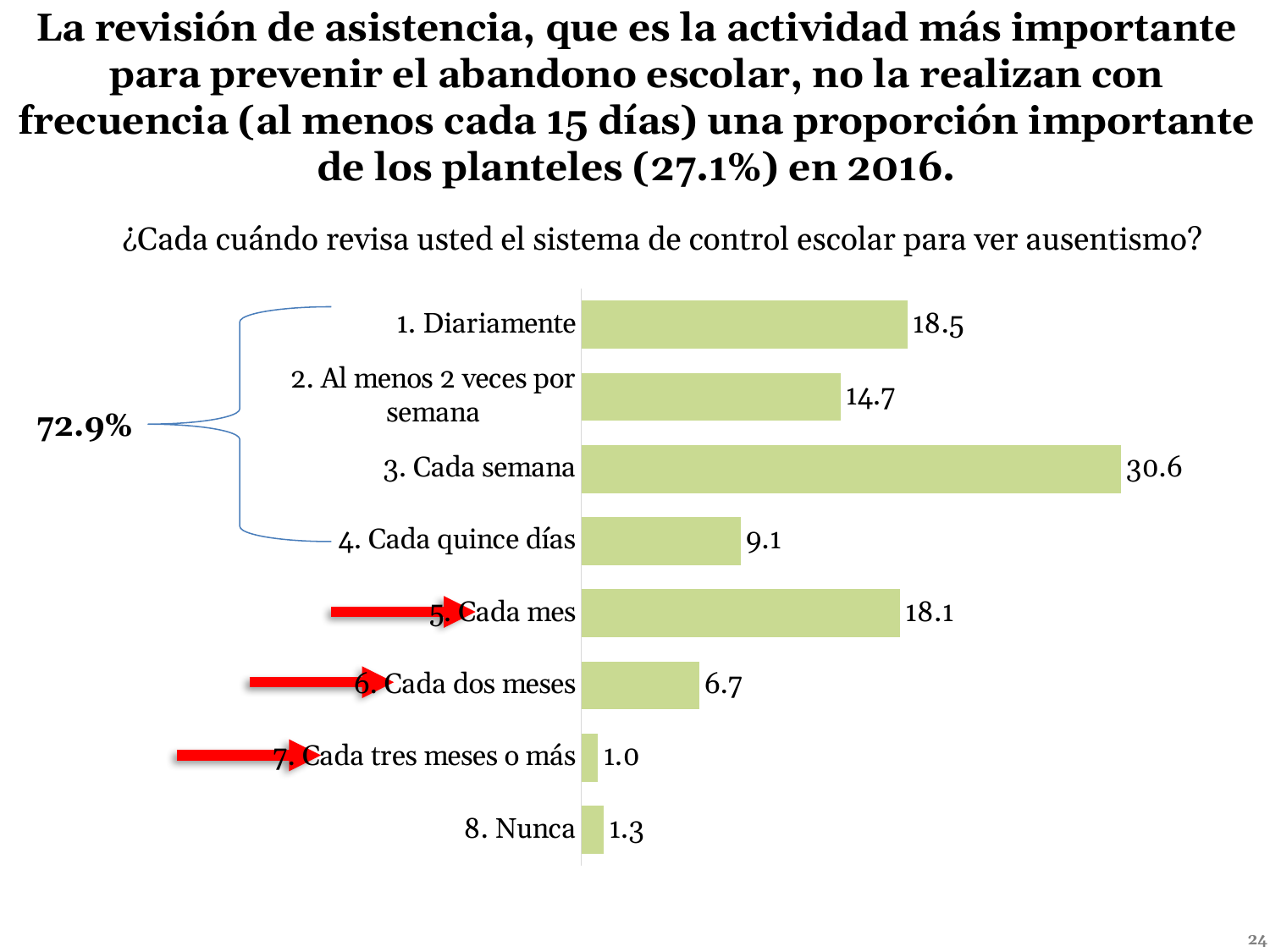

La revisión de asistencia, que es la actividad más importante para prevenir el abandono escolar, no la realizan con frecuencia (al menos cada 15 días) una proporción importante de los planteles (27.1%) en 2016.
¿Cada cuándo revisa usted el sistema de control escolar para ver ausentismo?

### Chart

| Category | 2016 |
|---|---|
| 8. Nunca | 1.2913324202700058 |
| 7. Cada tres meses o más | 0.9587164938368226 |
| 6. Cada dos meses | 6.711015456857758 |
| 5. Cada mes | 18.098219526511446 |
| 4. Cada quince días | 9.058892584621404 |
| 3. Cada semana | 30.63979651731559 |
| 2. Al menos 2 veces por semana | 14.713363333985521 |
| 1. Diariamente | 18.509098023870084 |
72.9%
24